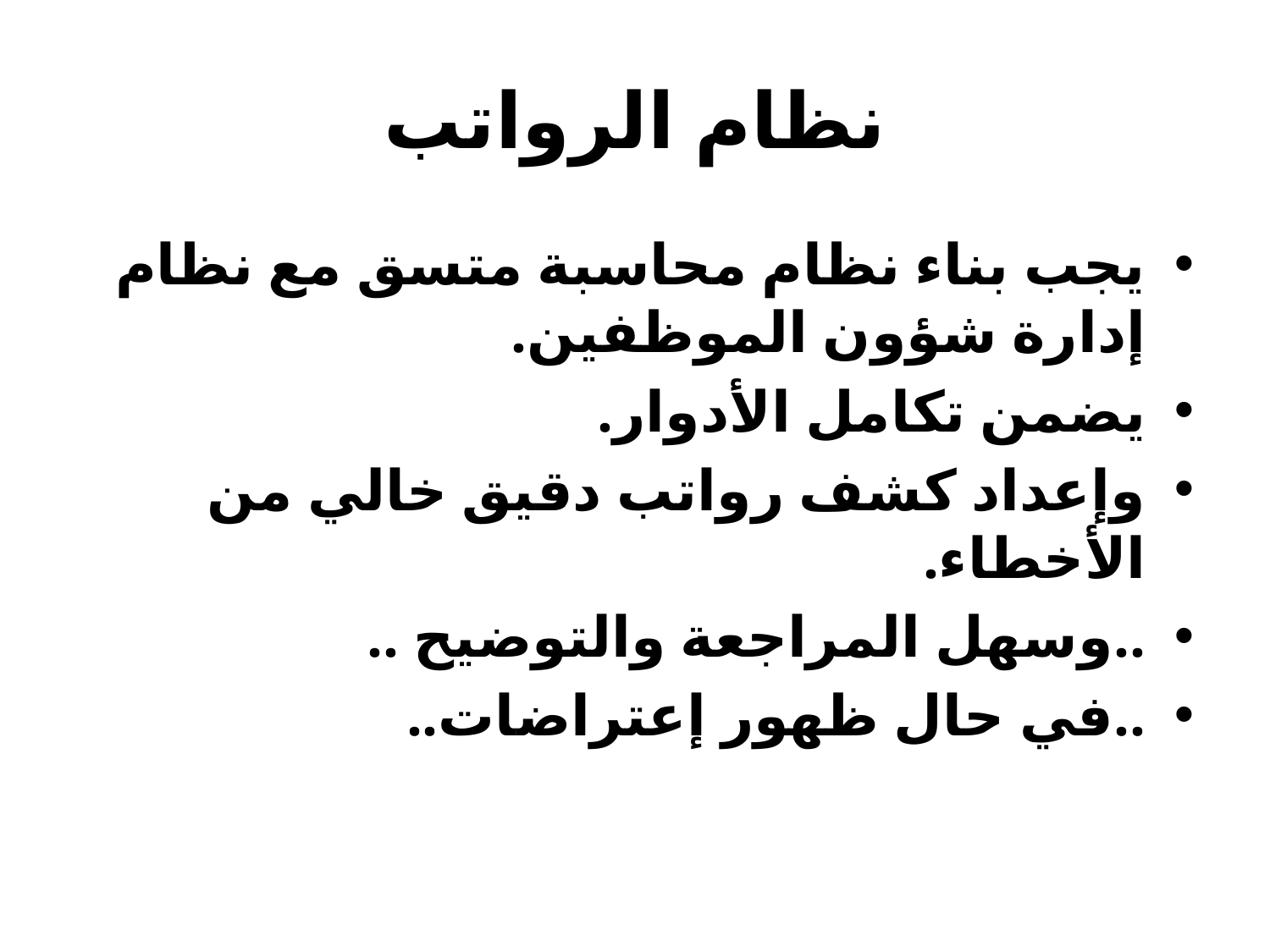

# نظام الرواتب
يجب بناء نظام محاسبة متسق مع نظام إدارة شؤون الموظفين.
يضمن تكامل الأدوار.
وإعداد كشف رواتب دقيق خالي من الأخطاء.
..وسهل المراجعة والتوضيح ..
..في حال ظهور إعتراضات..